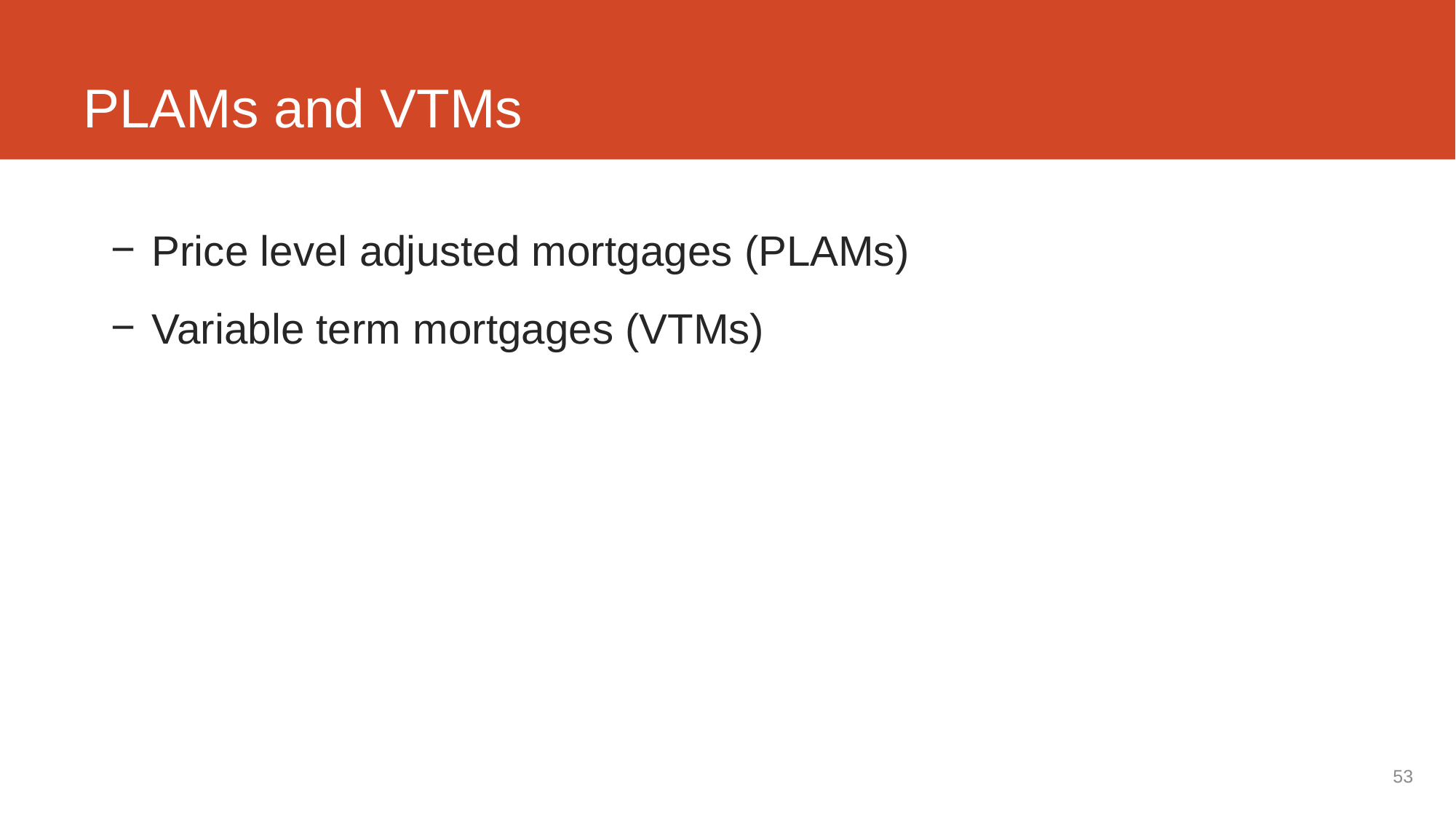

# PLAMs and VTMs
Price level adjusted mortgages (PLAMs)
Variable term mortgages (VTMs)

53